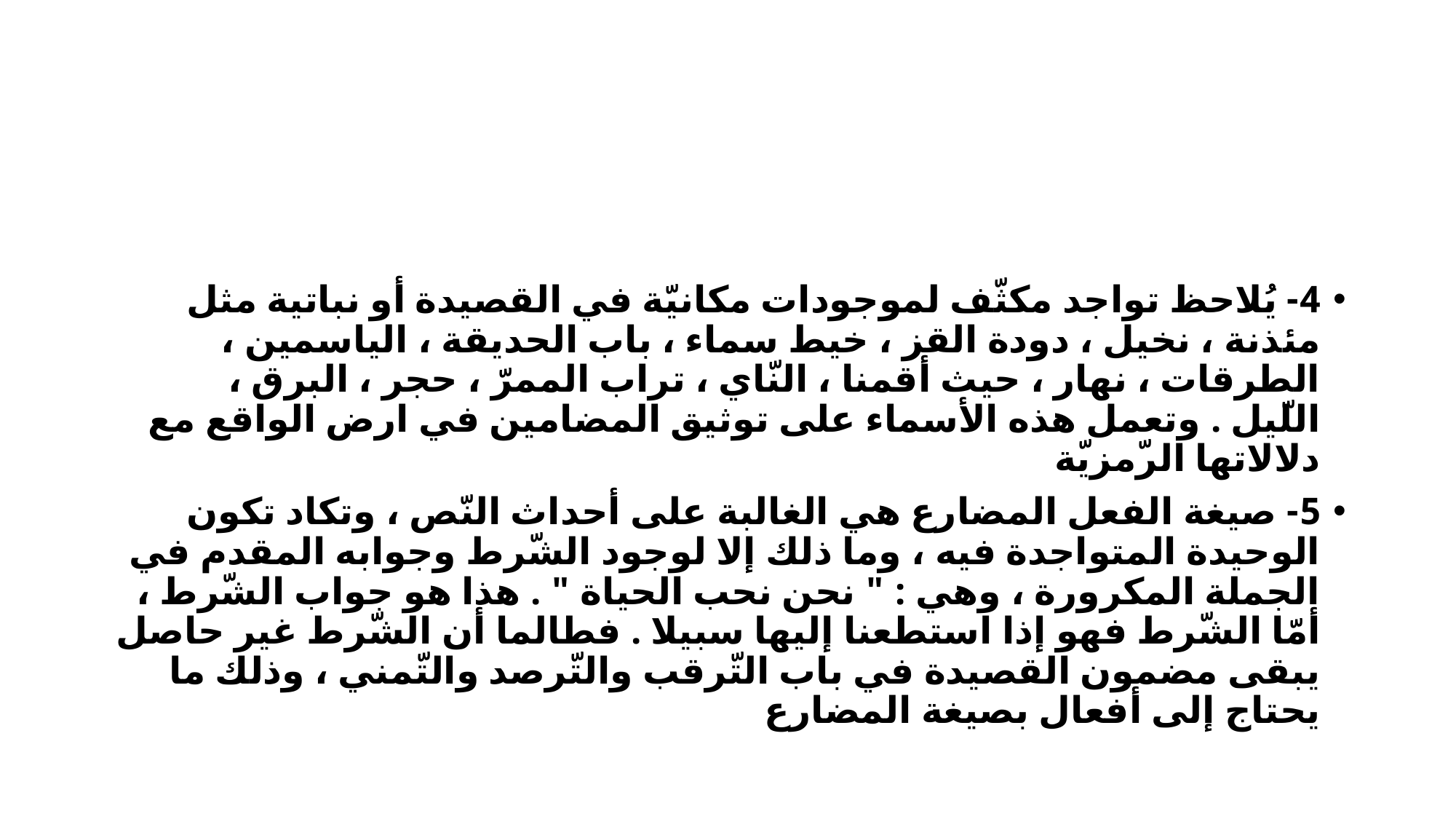

#

4- يُلاحظ تواجد مكثّف لموجودات مكانيّة في القصيدة أو نباتية مثل مئذنة ، نخيل ، دودة القز ، خيط سماء ، باب الحديقة ، الياسمين ، الطرقات ، نهار ، حيث أقمنا ، النّاي ، تراب الممرّ ، حجر ، البرق ، اللّيل . وتعمل هذه الأسماء على توثيق المضامين في ارض الواقع مع دلالاتها الرّمزيّة
5- صيغة الفعل المضارع هي الغالبة على أحداث النّص ، وتكاد تكون الوحيدة المتواجدة فيه ، وما ذلك إلا لوجود الشّرط وجوابه المقدم في الجملة المكرورة ، وهي : " نحن نحب الحياة " . هذا هو جواب الشّرط ، أمّا الشّرط فهو إذا استطعنا إليها سبيلا . فطالما أن الشّرط غير حاصل يبقى مضمون القصيدة في باب التّرقب والتّرصد والتّمني ، وذلك ما يحتاج إلى أفعال بصيغة المضارع